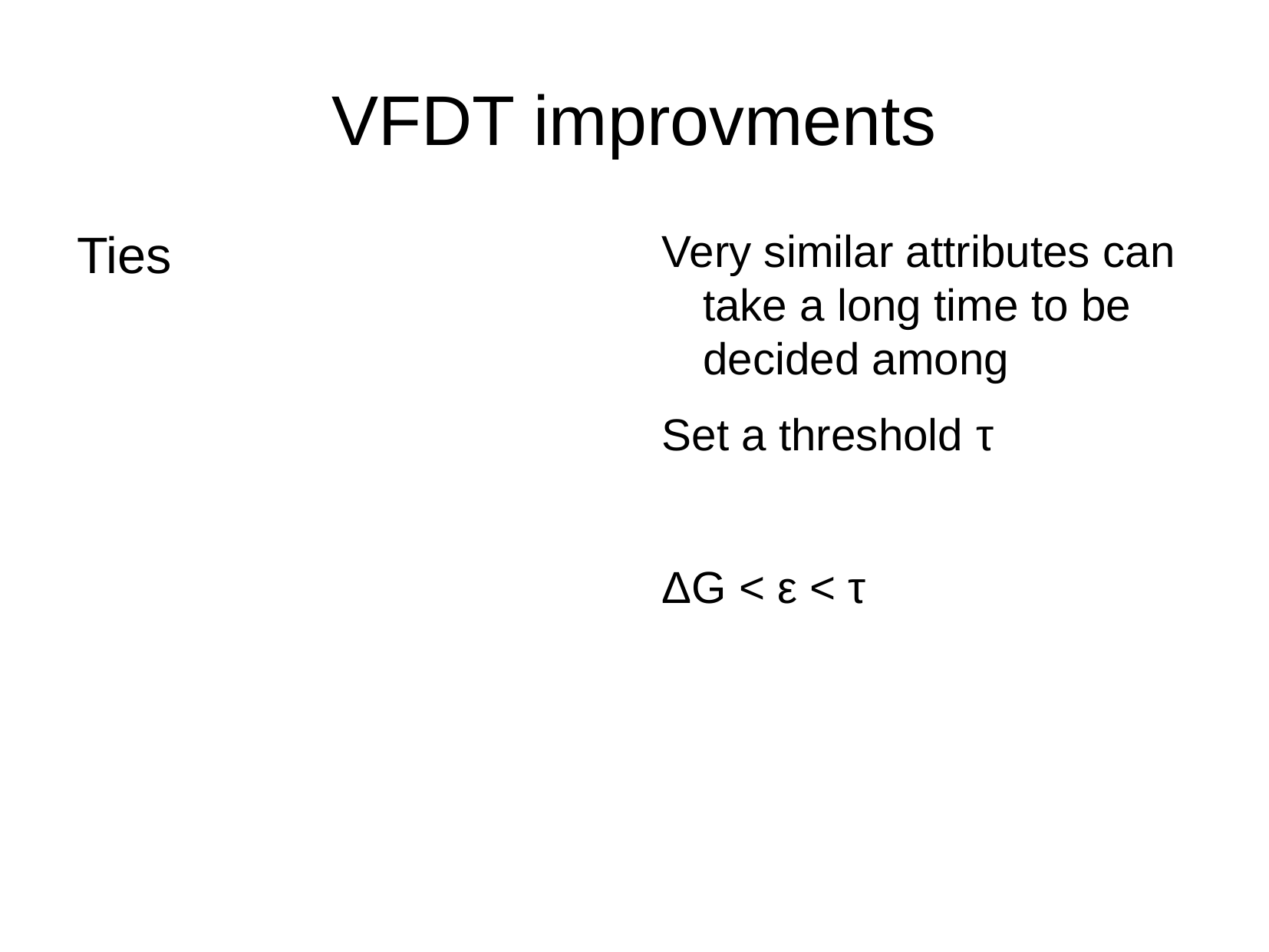

VFDT improvments
Ties
Very similar attributes can take a long time to be decided among
Set a threshold τ

ΔG < ε < τ